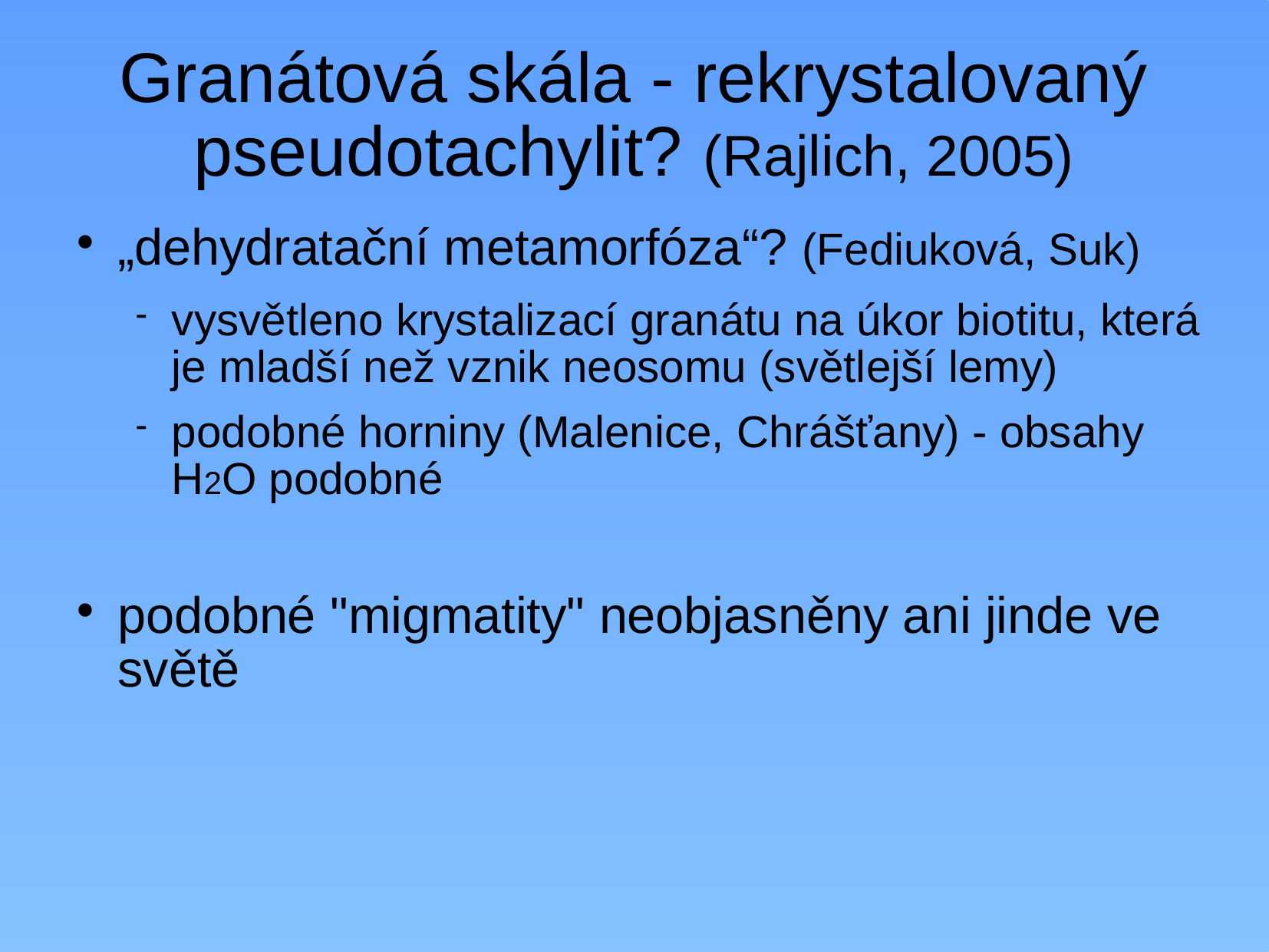

# Granátová skála - rekrystalovaný pseudotachylit? (Rajlich, 2005)
„dehydratační metamorfóza“? (Fediuková, Suk)
vysvětleno krystalizací granátu na úkor biotitu, která je mladší než vznik neosomu (světlejší lemy)
podobné horniny (Malenice, Chrášťany) - obsahy H2O podobné

podobné "migmatity" neobjasněny ani jinde ve světě